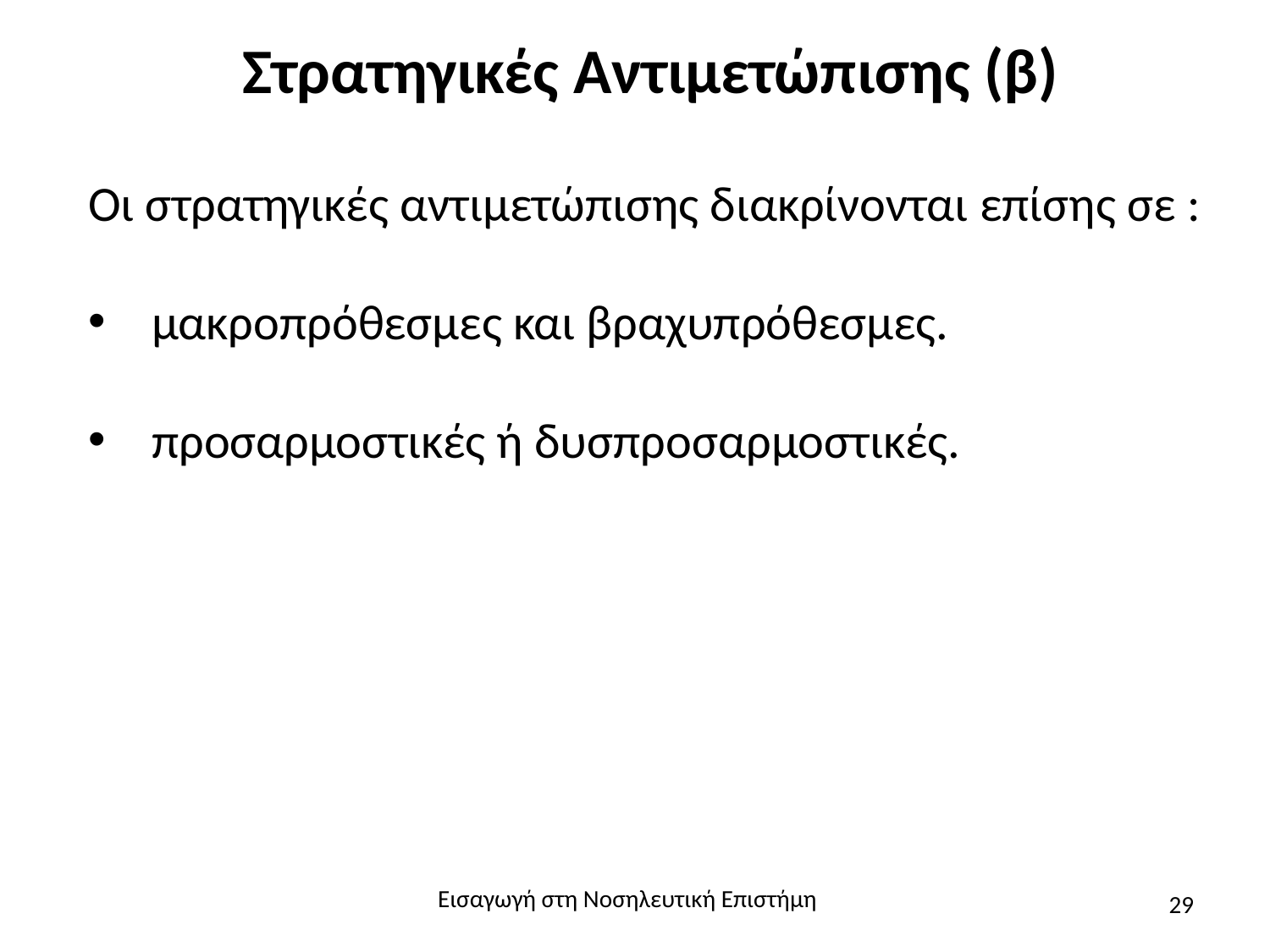

# Στρατηγικές Αντιμετώπισης (β)
Οι στρατηγικές αντιμετώπισης διακρίνονται επίσης σε :

μακροπρόθεσμες και βραχυπρόθεσμες.

προσαρμοστικές ή δυσπροσαρμοστικές.

Εισαγωγή στη Νοσηλευτική Επιστήμη

29